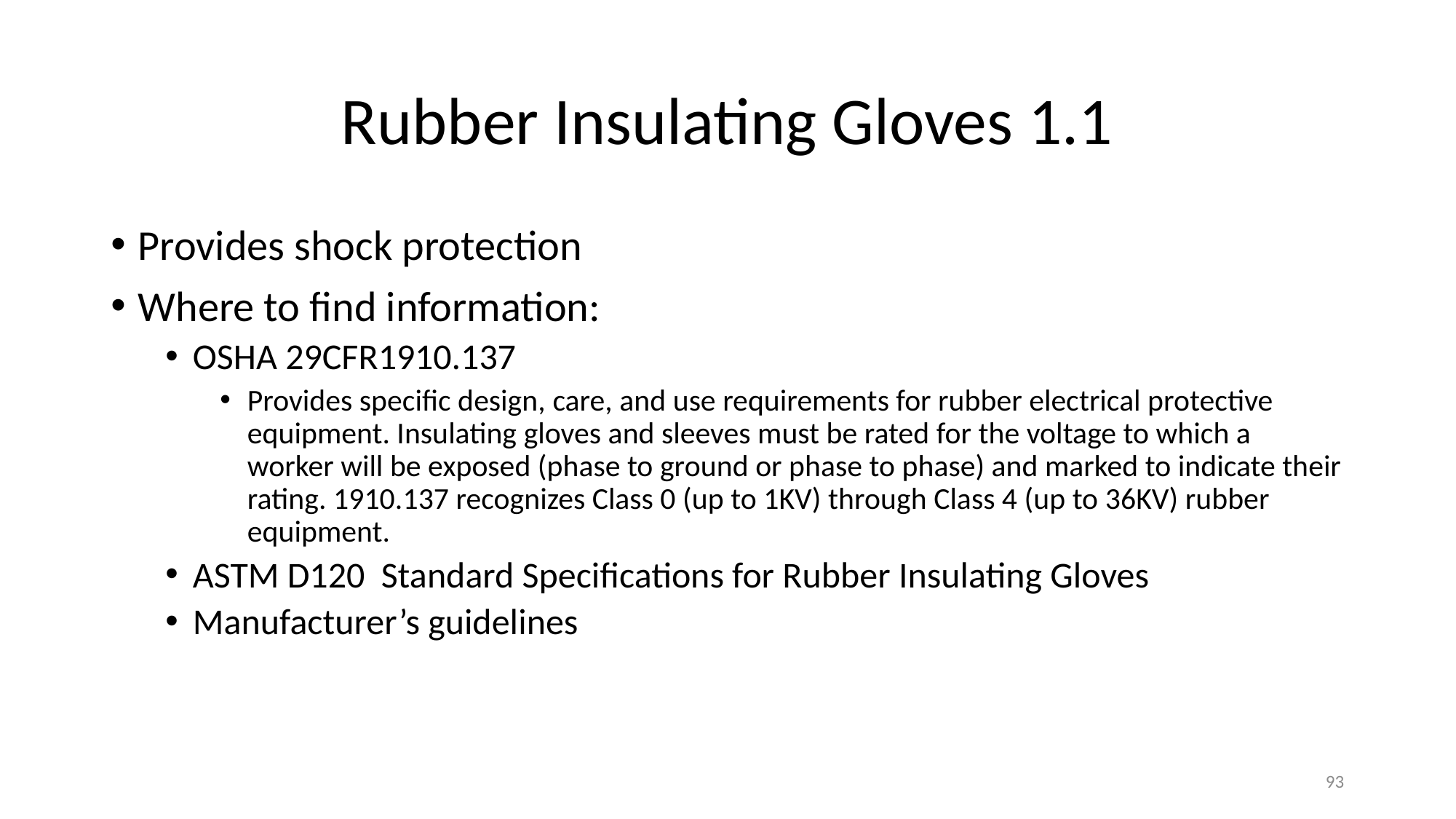

# Rubber Insulating Gloves 1.1
Provides shock protection
Where to find information:
OSHA 29CFR1910.137
Provides specific design, care, and use requirements for rubber electrical protective equipment. Insulating gloves and sleeves must be rated for the voltage to which a worker will be exposed (phase to ground or phase to phase) and marked to indicate their rating. 1910.137 recognizes Class 0 (up to 1KV) through Class 4 (up to 36KV) rubber equipment.
ASTM D120  Standard Specifications for Rubber Insulating Gloves
Manufacturer’s guidelines

93